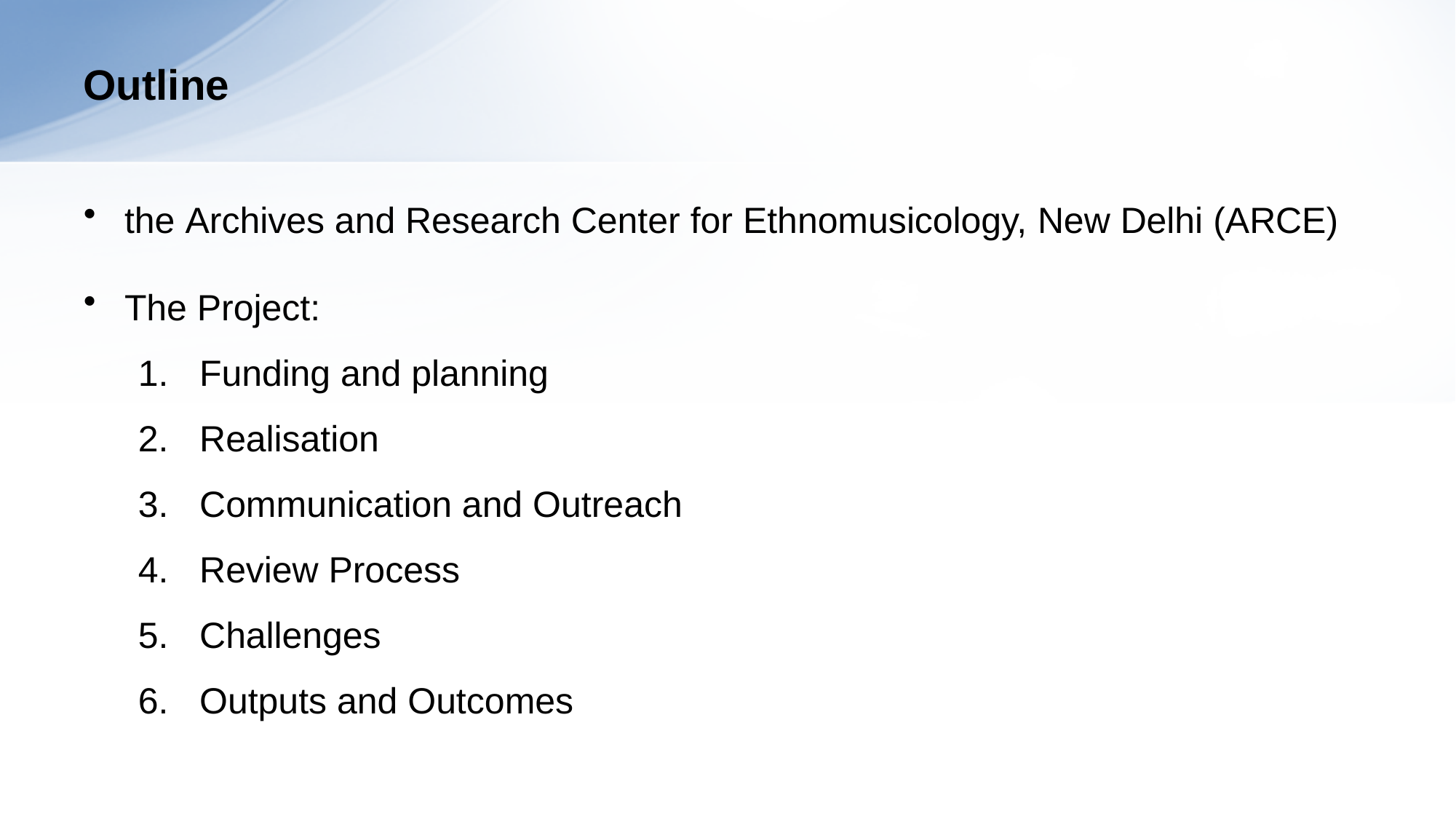

Outline
the Archives and Research Center for Ethnomusicology, New Delhi (ARCE)
The Project:
Funding and planning
Realisation
Communication and Outreach
Review Process
Challenges
Outputs and Outcomes